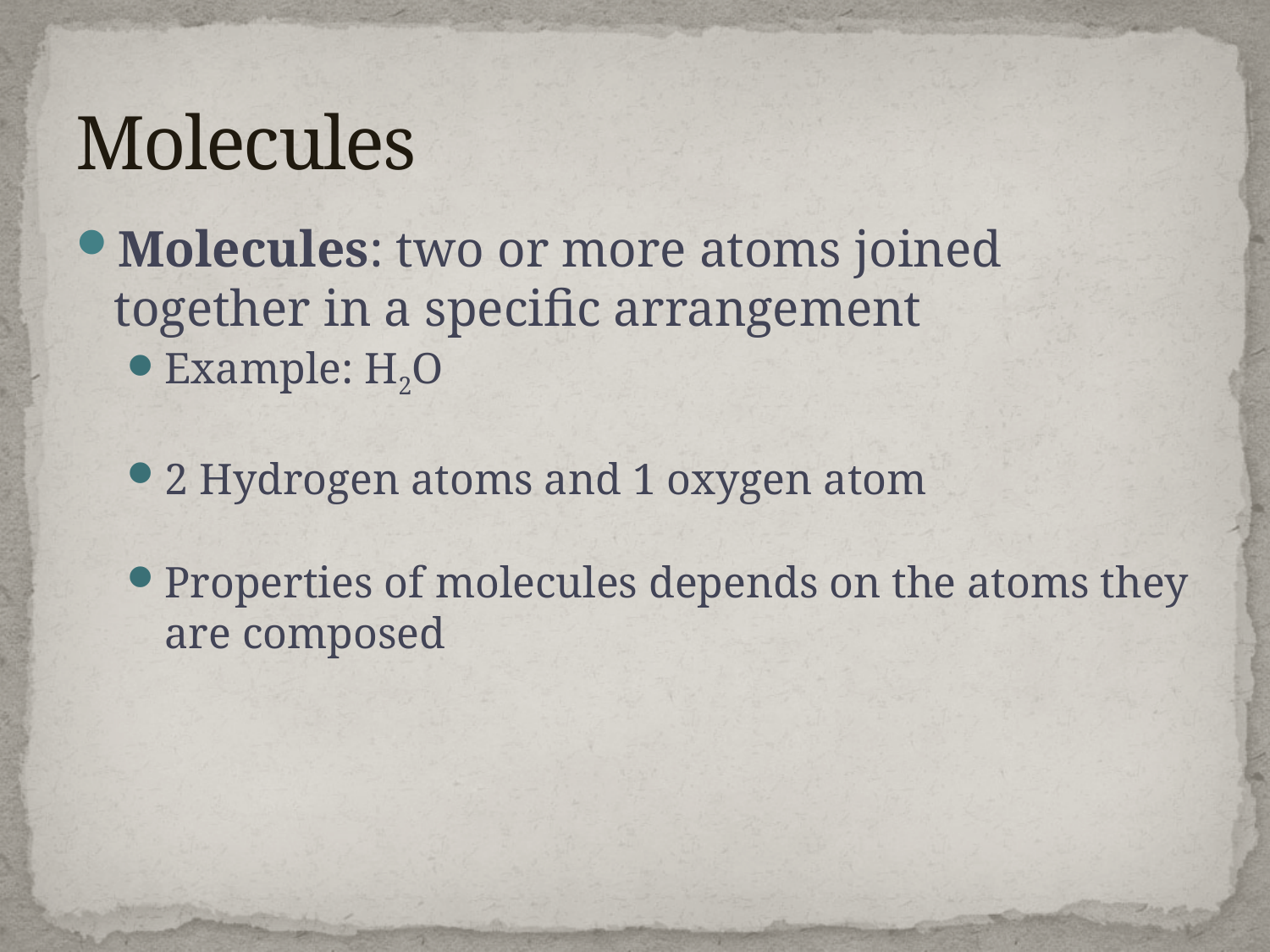

# Molecules
Molecules: two or more atoms joined together in a specific arrangement
Example: H2O

2 Hydrogen atoms and 1 oxygen atom

Properties of molecules depends on the atoms they are composed